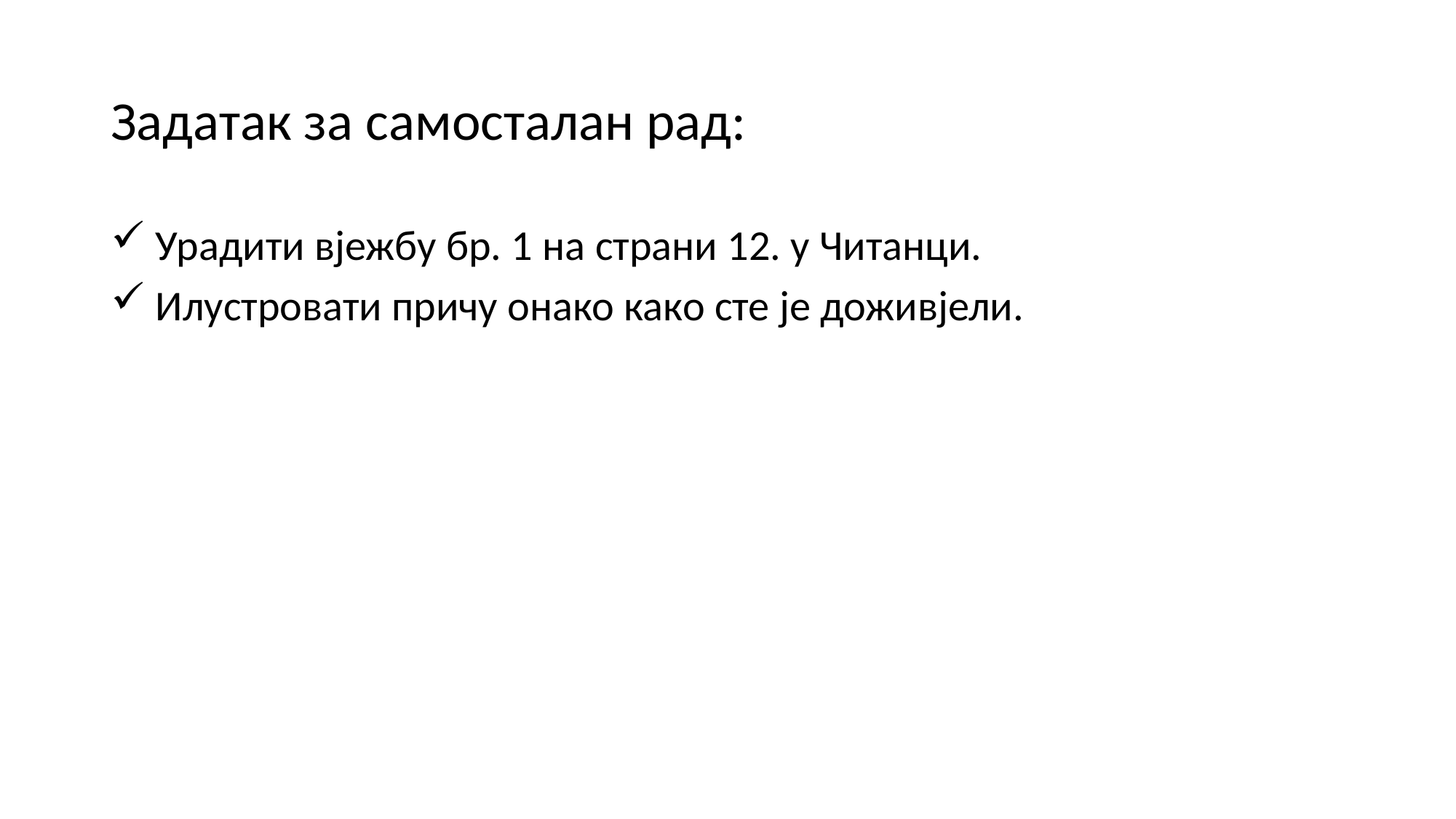

# Задатак за самосталан рад:
 Урадити вјежбу бр. 1 на страни 12. у Читанци.
 Илустровати причу онако како сте је доживјели.